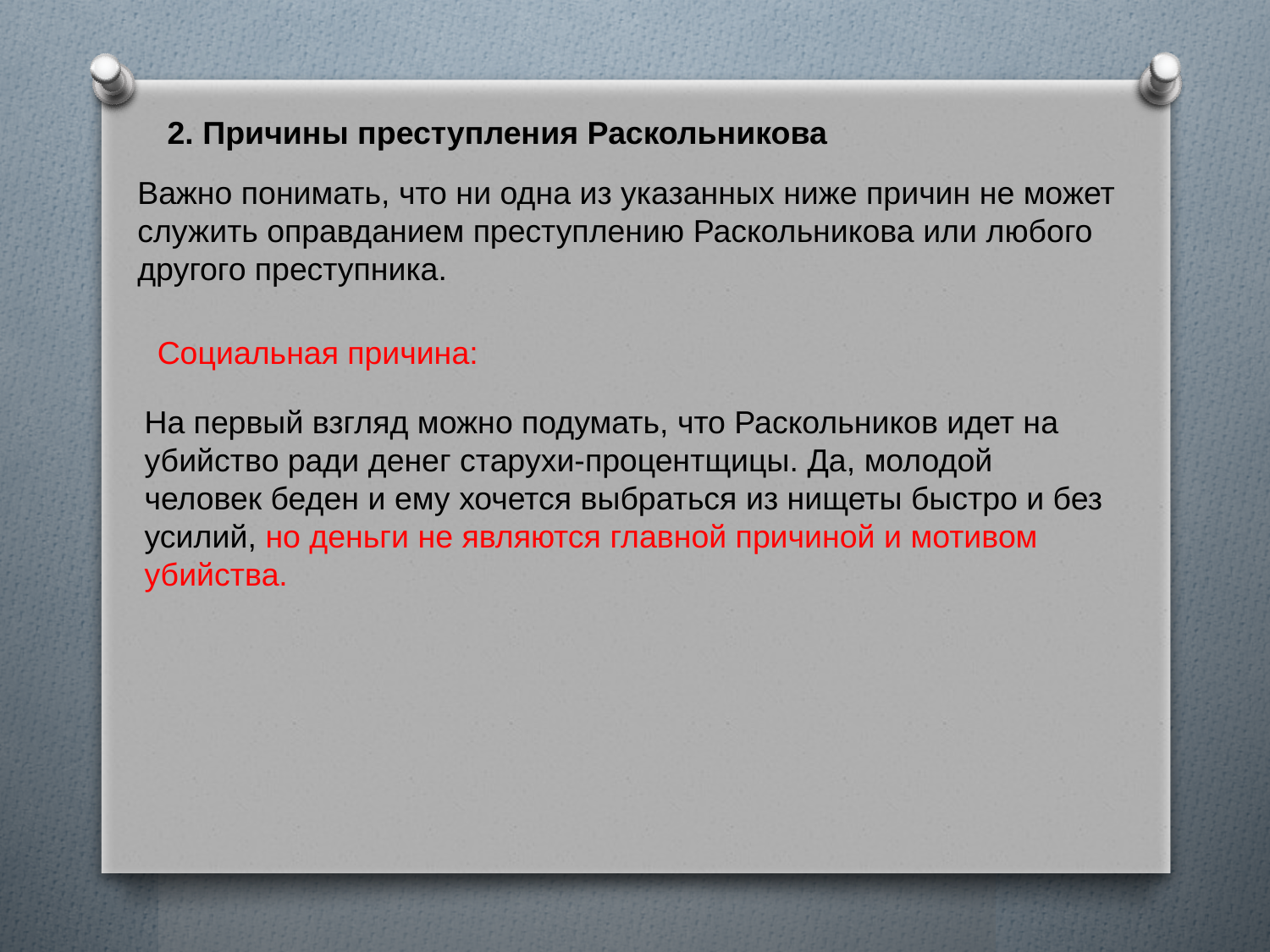

2. Причины преступления Раскольникова
Важно понимать, что ни одна из указанных ниже причин не может служить оправданием преступлению Раскольникова или любого другого преступника.
Социальная причина:
На первый взгляд можно подумать, что Раскольников идет на убийство ради денег старухи-процентщицы. Да, молодой человек беден и ему хочется выбраться из нищеты быстро и без усилий, но деньги не являются главной причиной и мотивом убийства.